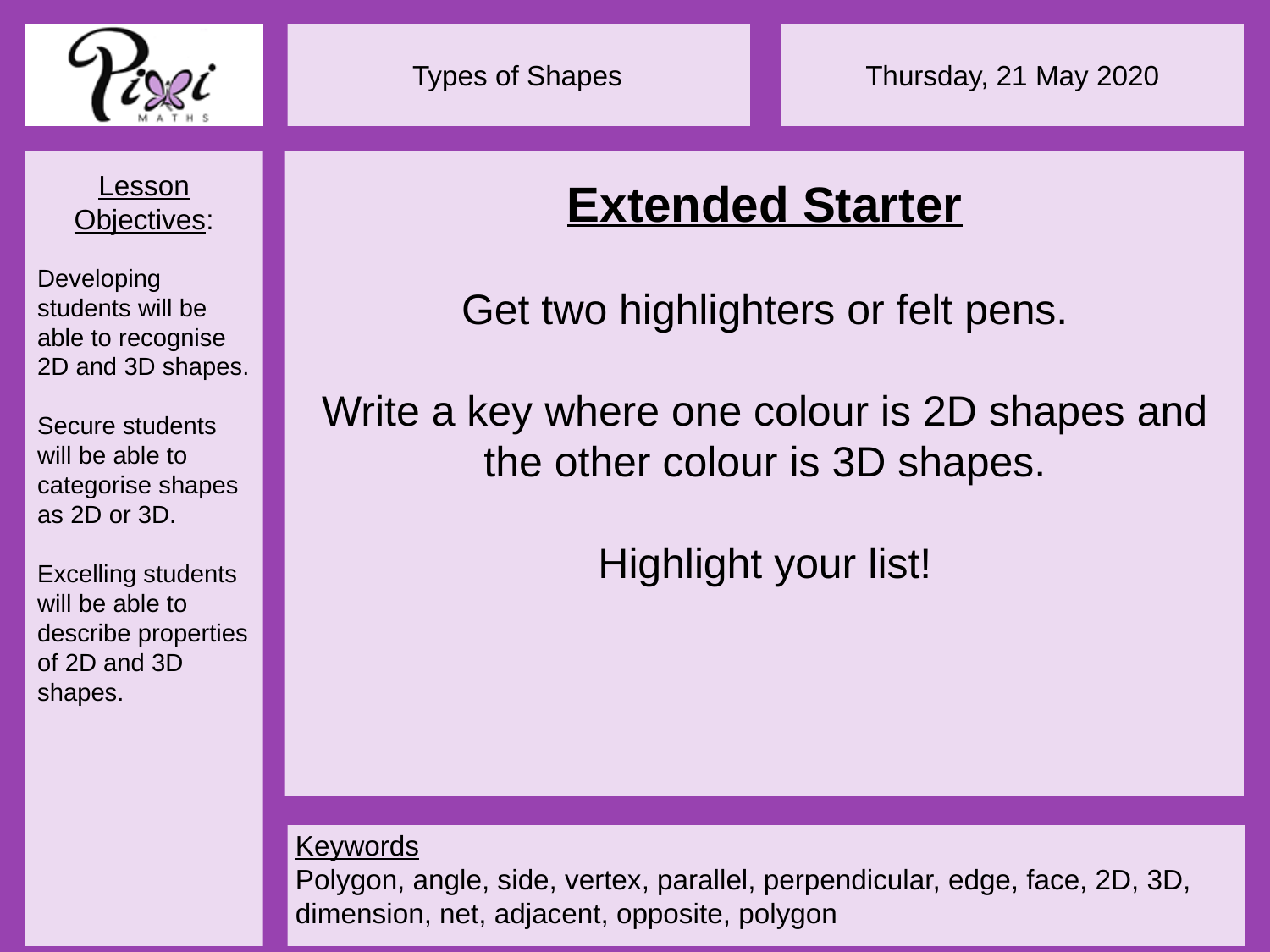

Extended Starter

Get two highlighters or felt pens.

Write a key where one colour is 2D shapes and the other colour is 3D shapes.

Highlight your list!